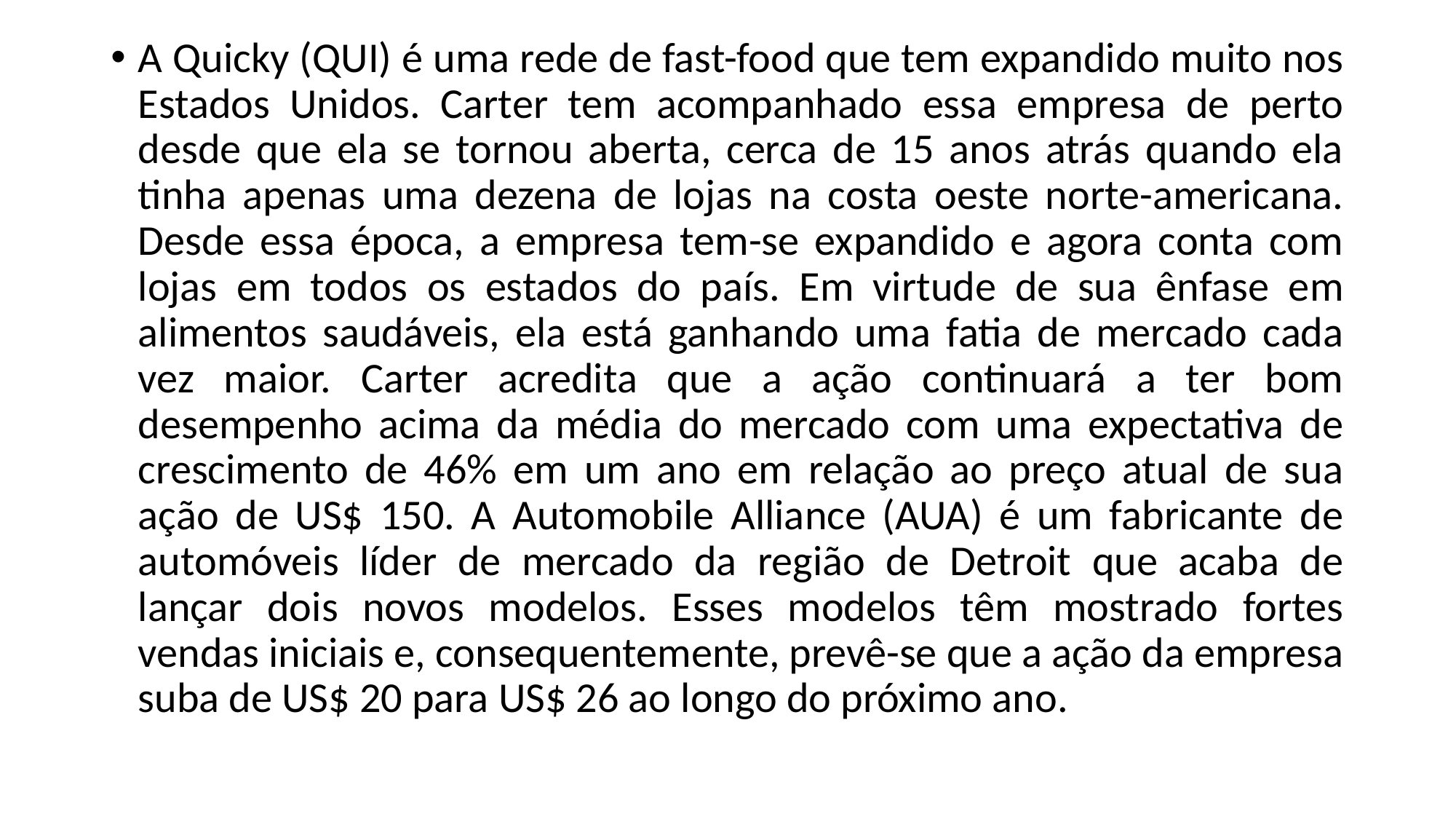

A Quicky (QUI) é uma rede de fast-food que tem expandido muito nos Estados Unidos. Carter tem acompanhado essa empresa de perto desde que ela se tornou aberta, cerca de 15 anos atrás quando ela tinha apenas uma dezena de lojas na costa oeste norte-americana. Desde essa época, a empresa tem-se expandido e agora conta com lojas em todos os estados do país. Em virtude de sua ênfase em alimentos saudáveis, ela está ganhando uma fatia de mercado cada vez maior. Carter acredita que a ação continuará a ter bom desempenho acima da média do mercado com uma expectativa de crescimento de 46% em um ano em relação ao preço atual de sua ação de US$ 150. A Automobile Alliance (AUA) é um fabricante de automóveis líder de mercado da região de Detroit que acaba de lançar dois novos modelos. Esses modelos têm mostrado fortes vendas iniciais e, consequentemente, prevê-se que a ação da empresa suba de US$ 20 para US$ 26 ao longo do próximo ano.